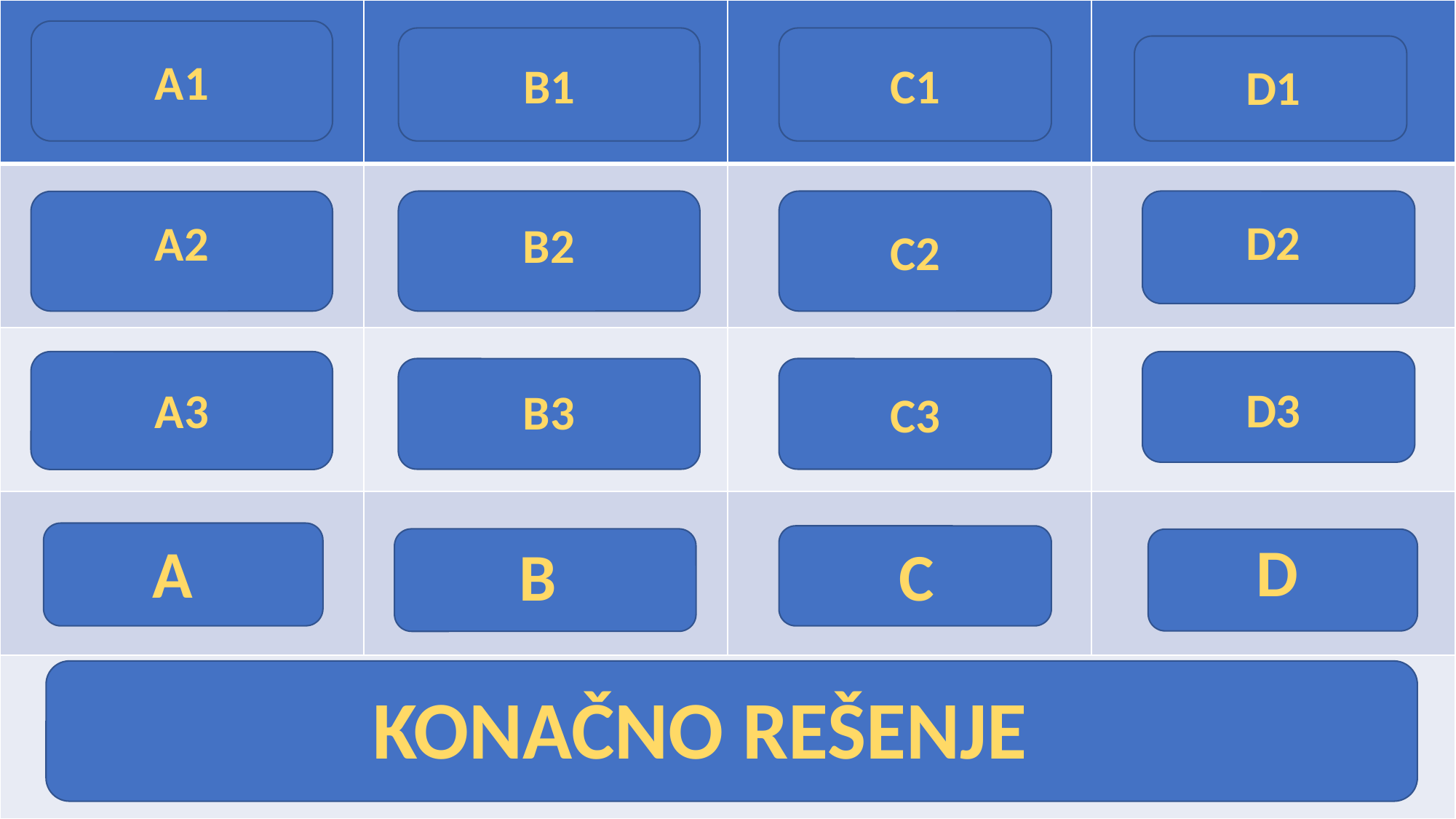

| .docx | Polja | Word | Brojevi |
| --- | --- | --- | --- |
| .JPEG | Kolone | Power Point | Funkcije |
| .AVI | Redovi | Paint | Geometrija |
| .xlsx | Tabele | Program | Matematika |
| Microsoft Excel |  |  |  |

A1

B1

C1

D1
#

B2

C2

D2

A2

A3

D3

B3

C3

A
D

C
B

KONAČNO REŠENJE